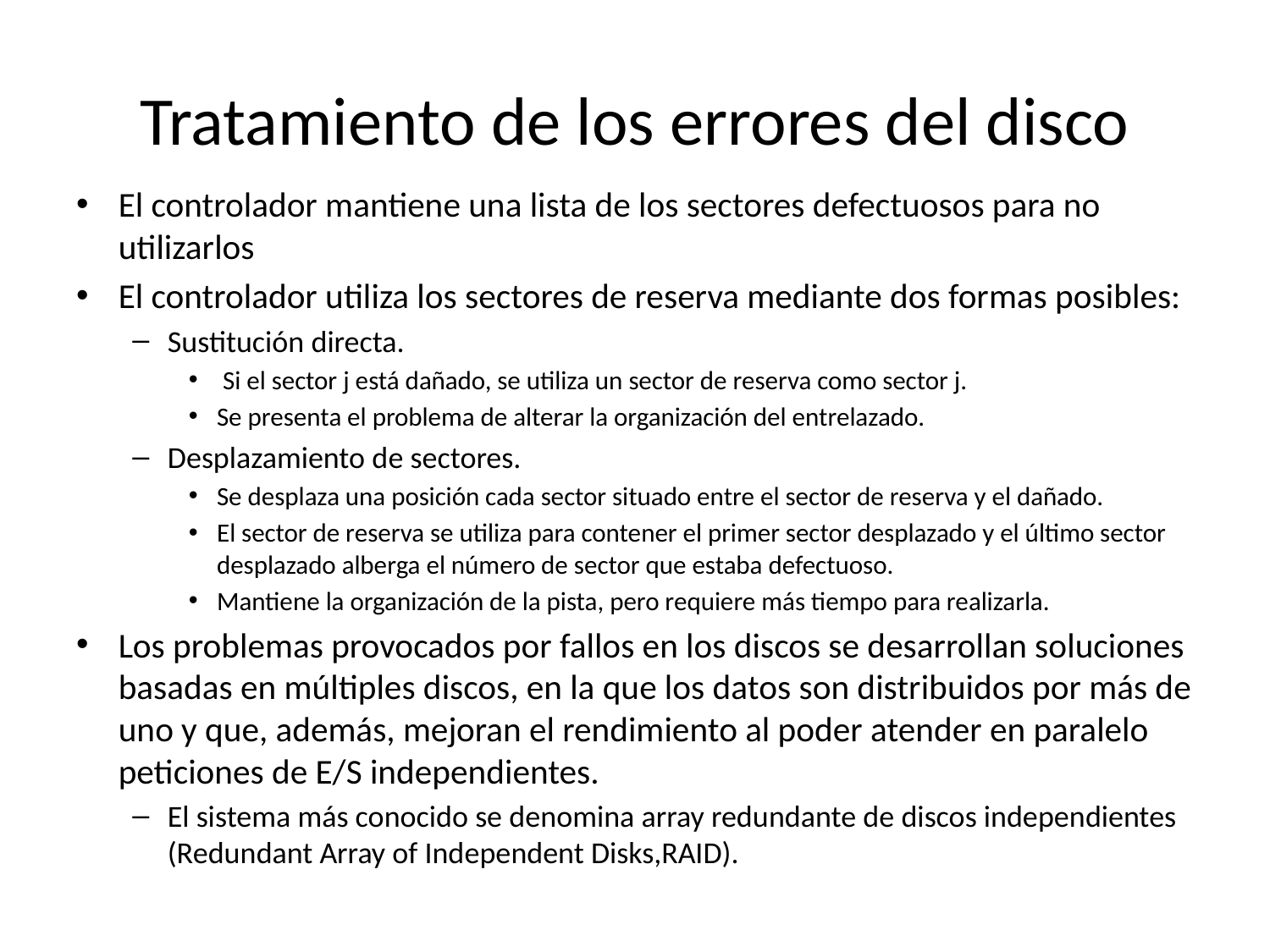

# Tratamiento de los errores del disco
El controlador mantiene una lista de los sectores defectuosos para no utilizarlos
El controlador utiliza los sectores de reserva mediante dos formas posibles:
Sustitución directa.
 Si el sector j está dañado, se utiliza un sector de reserva como sector j.
Se presenta el problema de alterar la organización del entrelazado.
Desplazamiento de sectores.
Se desplaza una posición cada sector situado entre el sector de reserva y el dañado.
El sector de reserva se utiliza para contener el primer sector desplazado y el último sector desplazado alberga el número de sector que estaba defectuoso.
Mantiene la organización de la pista, pero requiere más tiempo para realizarla.
Los problemas provocados por fallos en los discos se desarrollan soluciones basadas en múltiples discos, en la que los datos son distribuidos por más de uno y que, además, mejoran el rendimiento al poder atender en paralelo peticiones de E/S independientes.
El sistema más conocido se denomina array redundante de discos independientes (Redundant Array of Independent Disks,RAID).